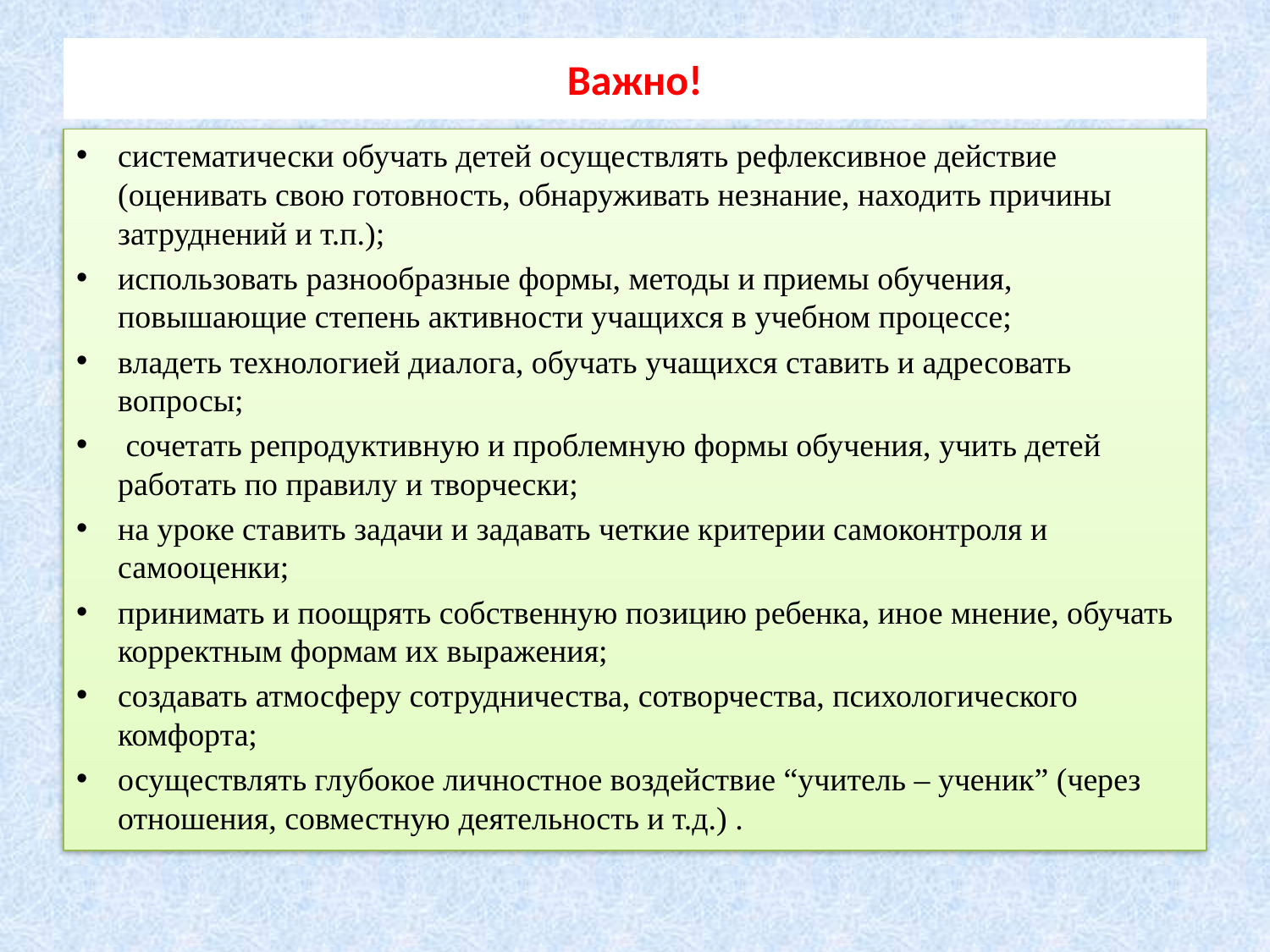

# Важно!
систематически обучать детей осуществлять рефлексивное действие (оценивать свою готовность, обнаруживать незнание, находить причины затруднений и т.п.);
использовать разнообразные формы, методы и приемы обучения, повышающие степень активности учащихся в учебном процессе;
владеть технологией диалога, обучать учащихся ставить и адресовать вопросы;
 сочетать репродуктивную и проблемную формы обучения, учить детей работать по правилу и творчески;
на уроке ставить задачи и задавать четкие критерии самоконтроля и самооценки;
принимать и поощрять собственную позицию ребенка, иное мнение, обучать корректным формам их выражения;
создавать атмосферу сотрудничества, сотворчества, психологического комфорта;
осуществлять глубокое личностное воздействие “учитель – ученик” (через отношения, совместную деятельность и т.д.) .